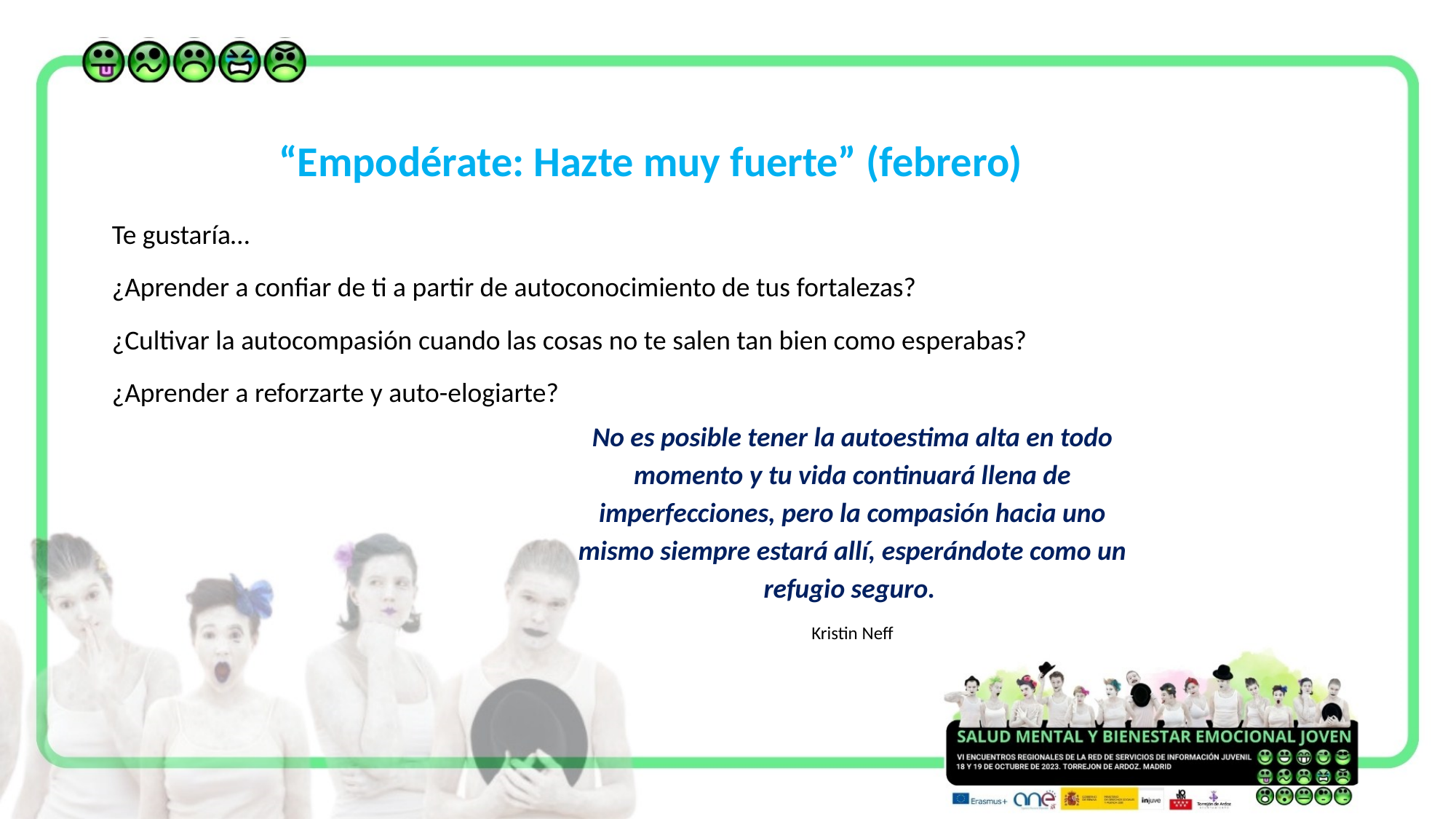

“Empodérate: Hazte muy fuerte” (febrero)
Te gustaría…
¿Aprender a confiar de ti a partir de autoconocimiento de tus fortalezas?
¿Cultivar la autocompasión cuando las cosas no te salen tan bien como esperabas?
¿Aprender a reforzarte y auto-elogiarte?

No es posible tener la autoestima alta en todo momento y tu vida continuará llena de imperfecciones, pero la compasión hacia uno mismo siempre estará allí, esperándote como un refugio seguro.
Kristin Neff